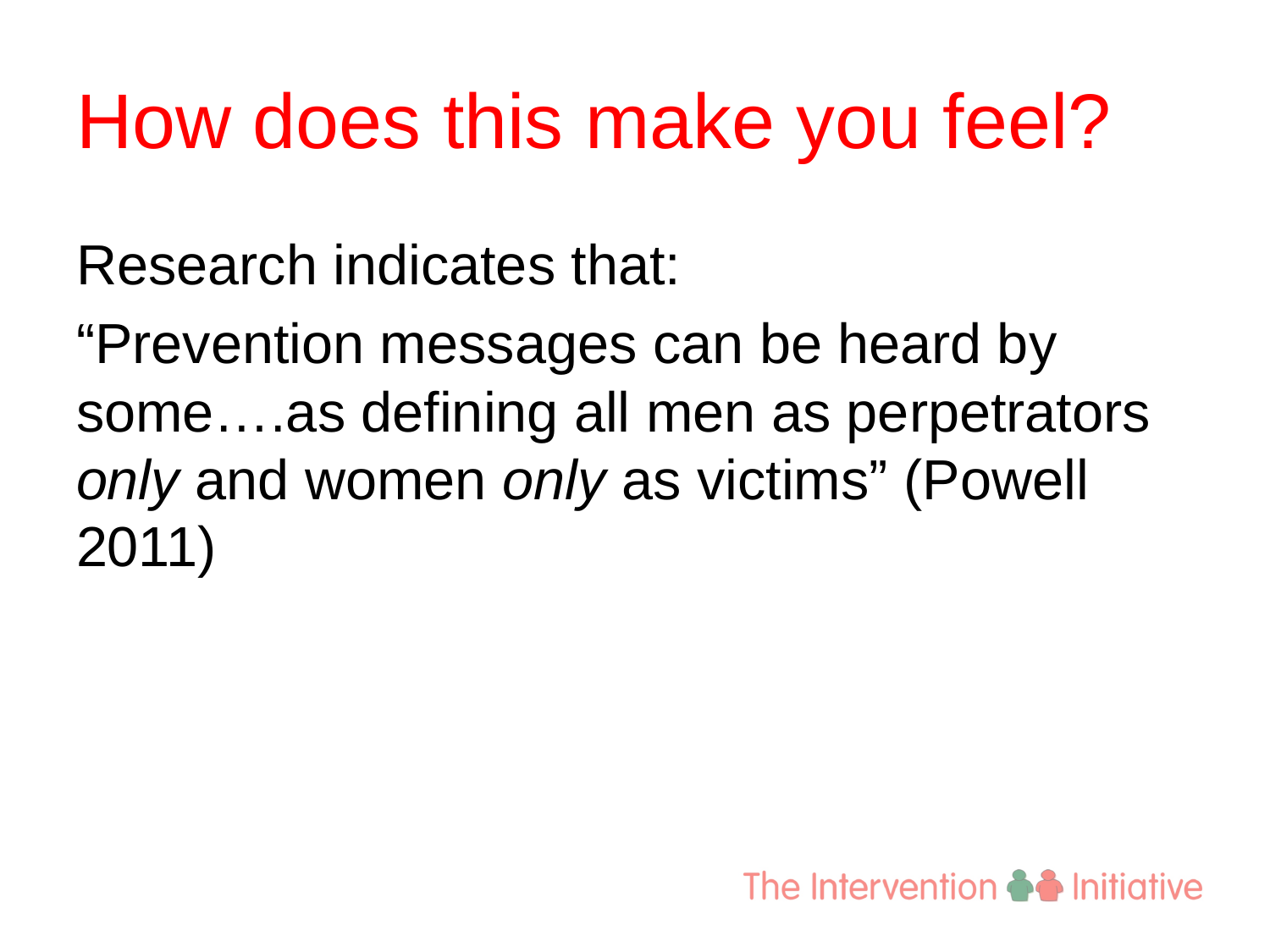

# How does this make you feel?
Research indicates that:
“Prevention messages can be heard by some….as defining all men as perpetrators only and women only as victims” (Powell 2011)